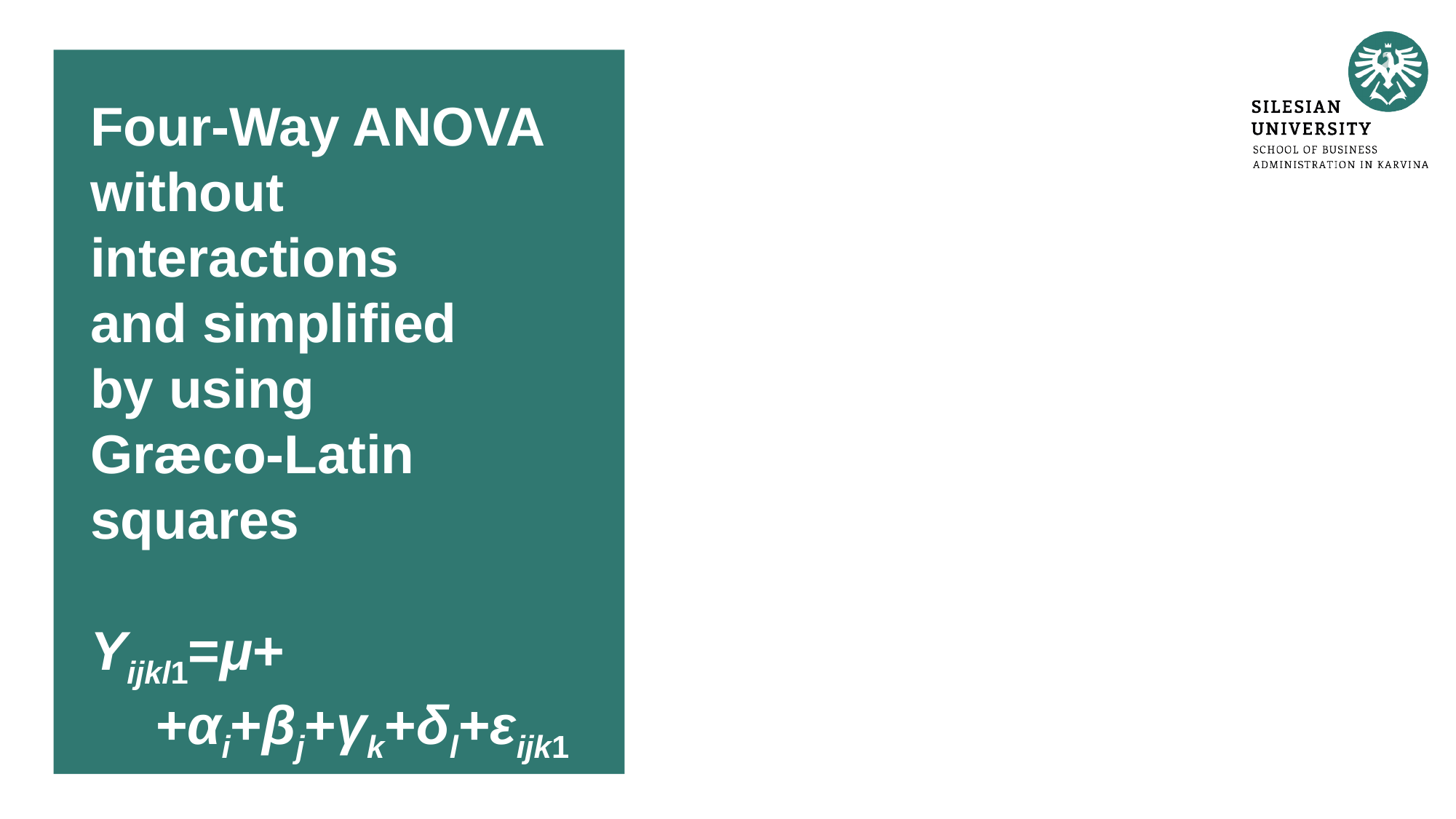

# Four-Way ANOVA without interactions and simplified by using Græco-Latin squares Yijkl1=μ+   +αi+βj+γk+δl+εijk1